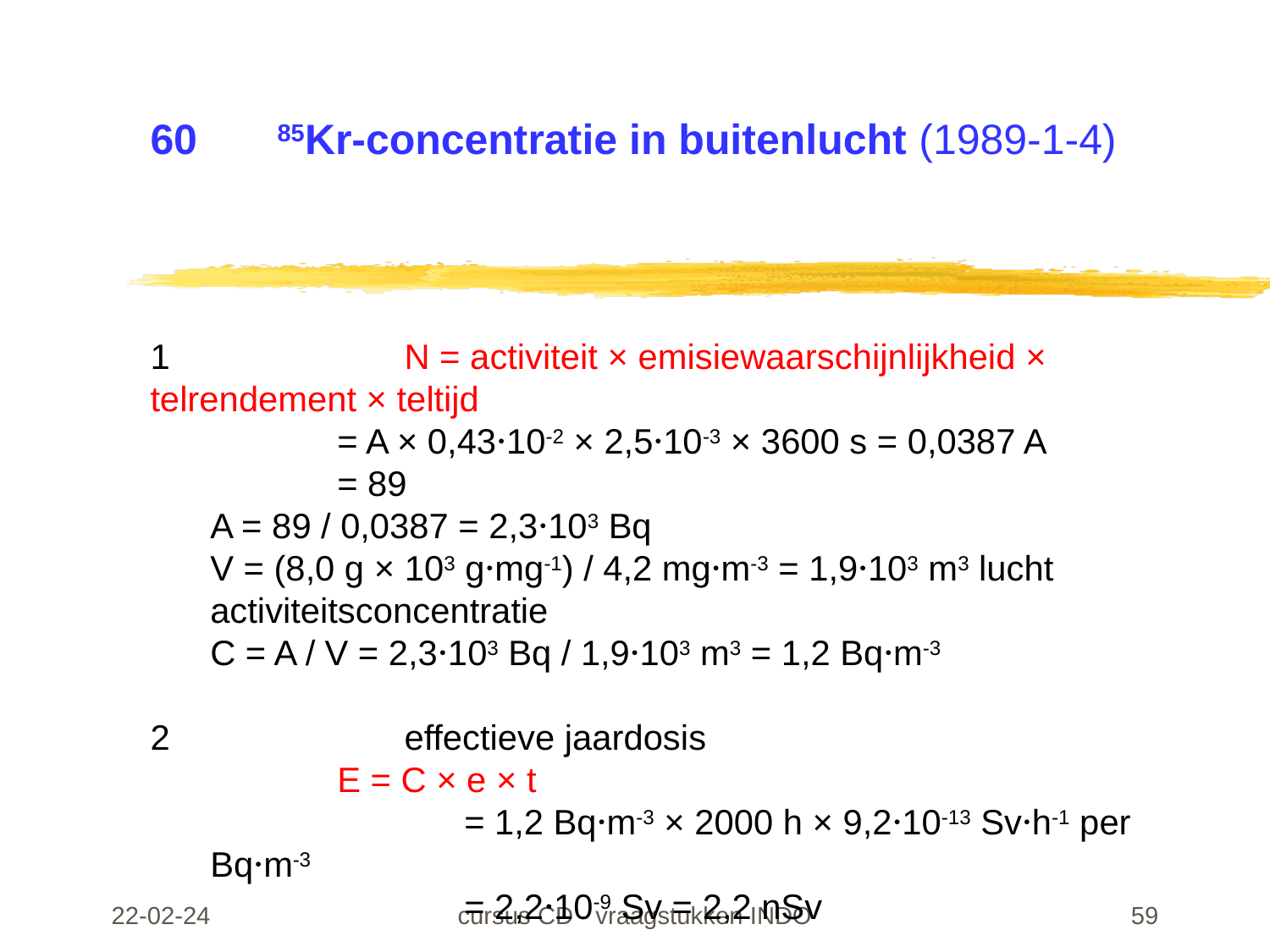

# 60	85Kr-concentratie in buitenlucht (1989-1-4)
1		N = activiteit × emisiewaarschijnlijkheid × telrendement × teltijd
	= A × 0,43·10-2 × 2,5·10-3 × 3600 s = 0,0387 A
	= 89
A = 89 / 0,0387 = 2,3·103 Bq
V = (8,0 g × 103 g·mg-1) / 4,2 mg·m-3 = 1,9·103 m3 lucht
activiteitsconcentratie
C = A / V = 2,3·103 Bq / 1,9·103 m3 = 1,2 Bq·m-3

2		effectieve jaardosis
	E = C × e × t
		= 1,2 Bq·m-3 × 2000 h × 9,2·10-13 Sv·h-1 per Bq·m-3
		= 2,2·10-9 Sv = 2,2 nSv
22-02-24
cursus CD - vraagstukken INDO
59